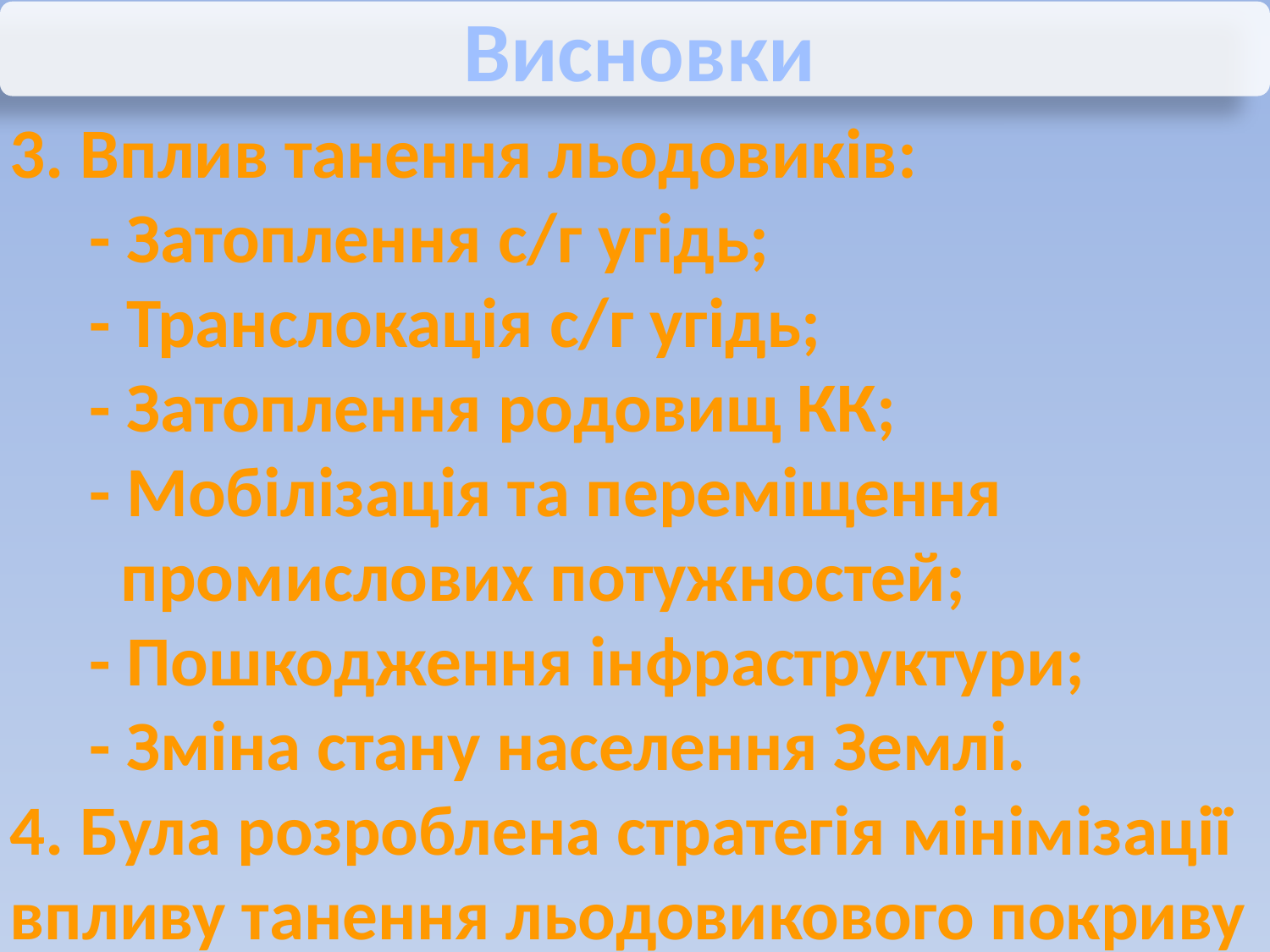

Висновки

3. Вплив танення льодовиків:
     - Затоплення с/г угідь;
     - Транслокація с/г угідь;
     - Затоплення родовищ КК;
     - Мобілізація та переміщення
       промислових потужностей;
     - Пошкодження інфраструктури;
     - Зміна стану населення Землі.
4. Була розроблена стратегія мінімізації впливу танення льодовикового покриву